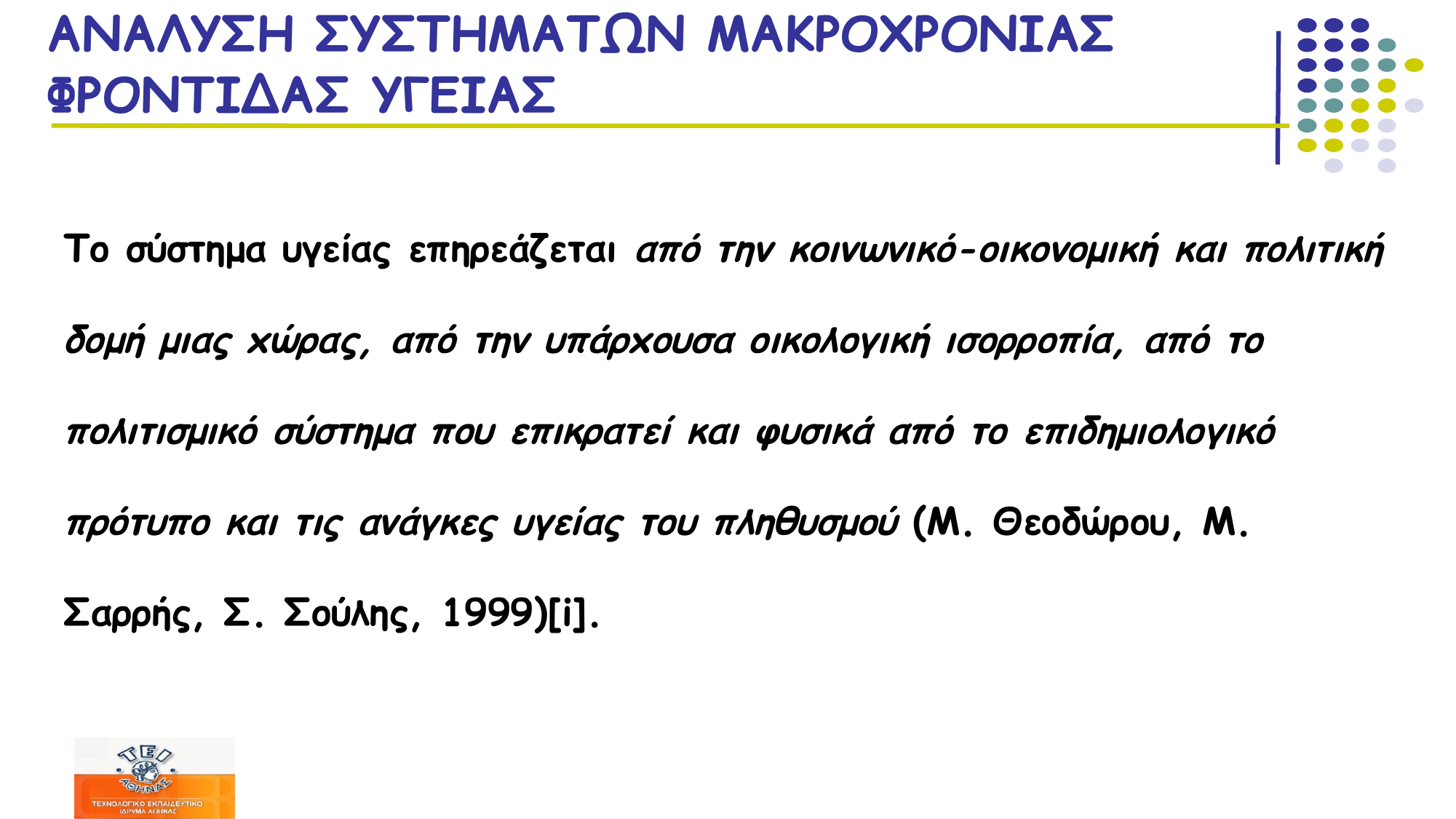

# ΑΝΑΛΥΣΗ ΣΥΣΤΗΜΑΤΩΝ ΜΑΚΡΟΧΡΟΝΙΑΣ ΦΡΟΝΤΙΔΑΣ ΥΓΕΙΑΣ
Το σύστημα υγείας επηρεάζεται από την κοινωνικό-οικονομική και πολιτική

δομή μιας χώρας, από την υπάρχουσα οικολογική ισορροπία, από το

πολιτισμικό σύστημα που επικρατεί και φυσικά από το επιδημιολογικό

πρότυπο και τις ανάγκες υγείας του πληθυσμού (Μ. Θεοδώρου, Μ.

Σαρρής, Σ. Σούλης, 1999)[i].